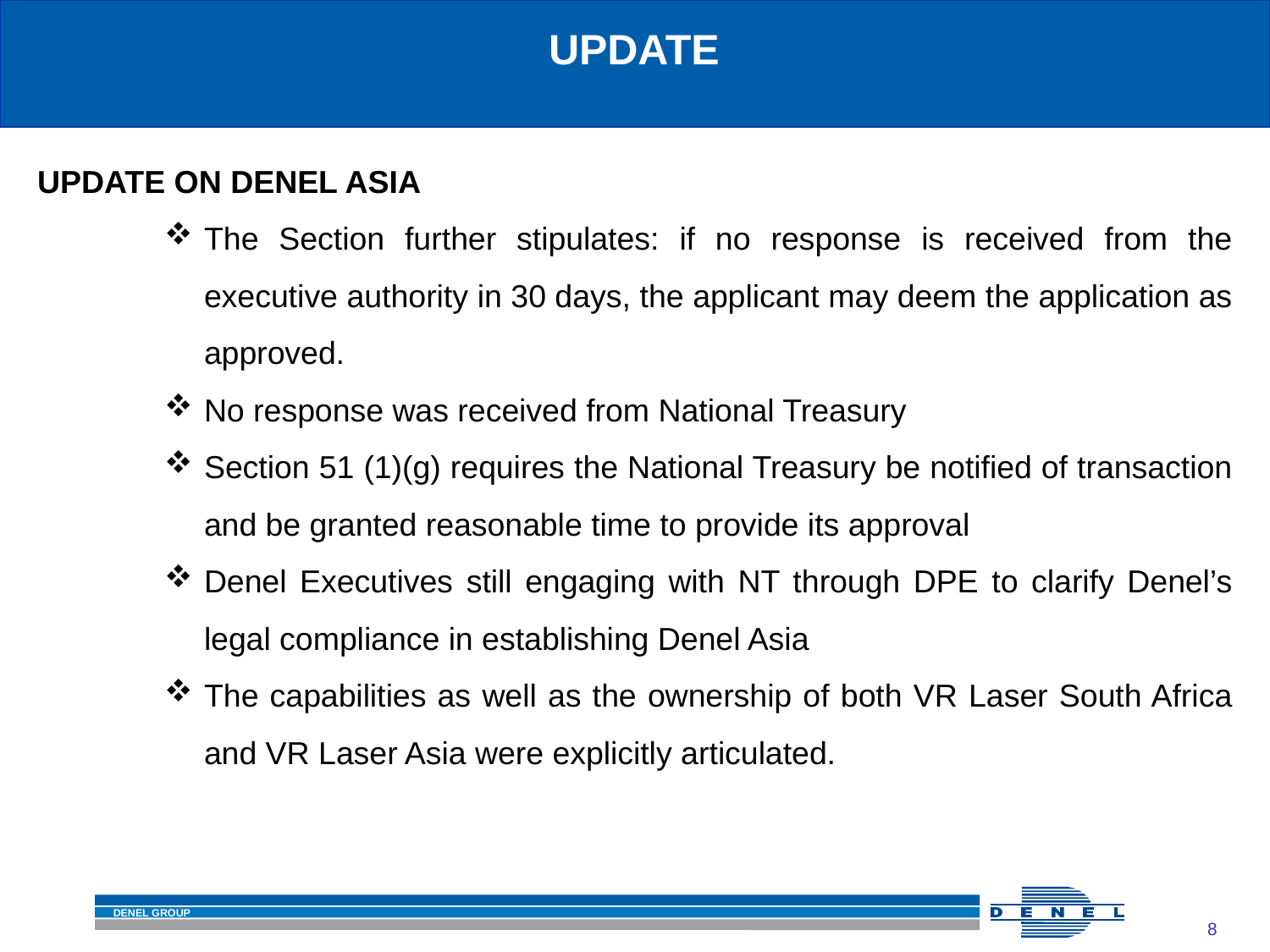

UPDATE
UPDATE ON DENEL ASIA
The Section further stipulates: if no response is received from the executive authority in 30 days, the applicant may deem the application as approved.
No response was received from National Treasury
Section 51 (1)(g) requires the National Treasury be notified of transaction and be granted reasonable time to provide its approval
Denel Executives still engaging with NT through DPE to clarify Denel’s legal compliance in establishing Denel Asia
The capabilities as well as the ownership of both VR Laser South Africa and VR Laser Asia were explicitly articulated.